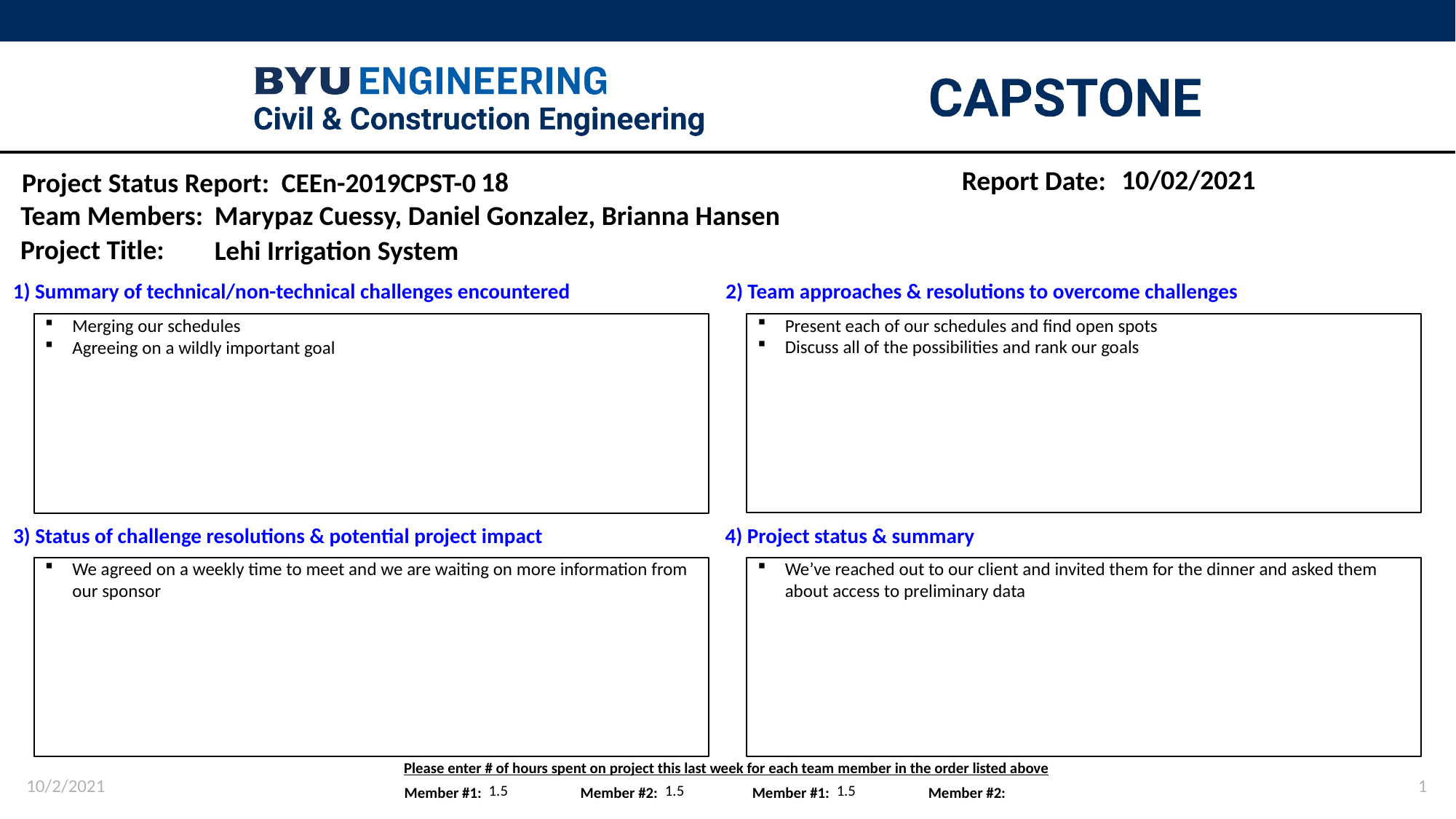

10/02/2021
18
Marypaz Cuessy, Daniel Gonzalez, Brianna Hansen
Lehi Irrigation System
Present each of our schedules and find open spots
Discuss all of the possibilities and rank our goals
Merging our schedules
Agreeing on a wildly important goal
We agreed on a weekly time to meet and we are waiting on more information from our sponsor
We’ve reached out to our client and invited them for the dinner and asked them about access to preliminary data
10/2/2021
1
1.5
1.5
1.5